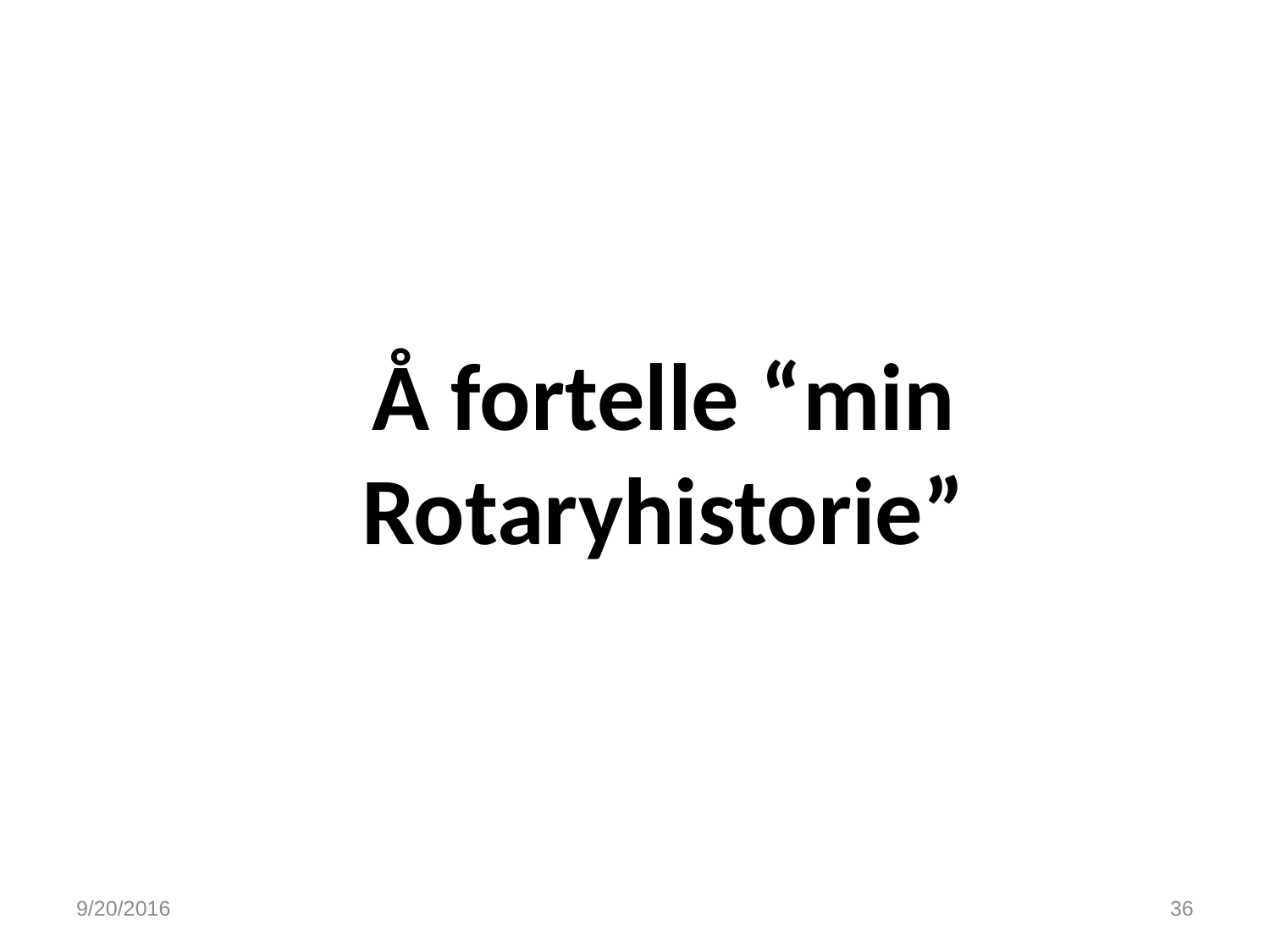

# Å fortelle “min Rotaryhistorie”
9/20/2016

36